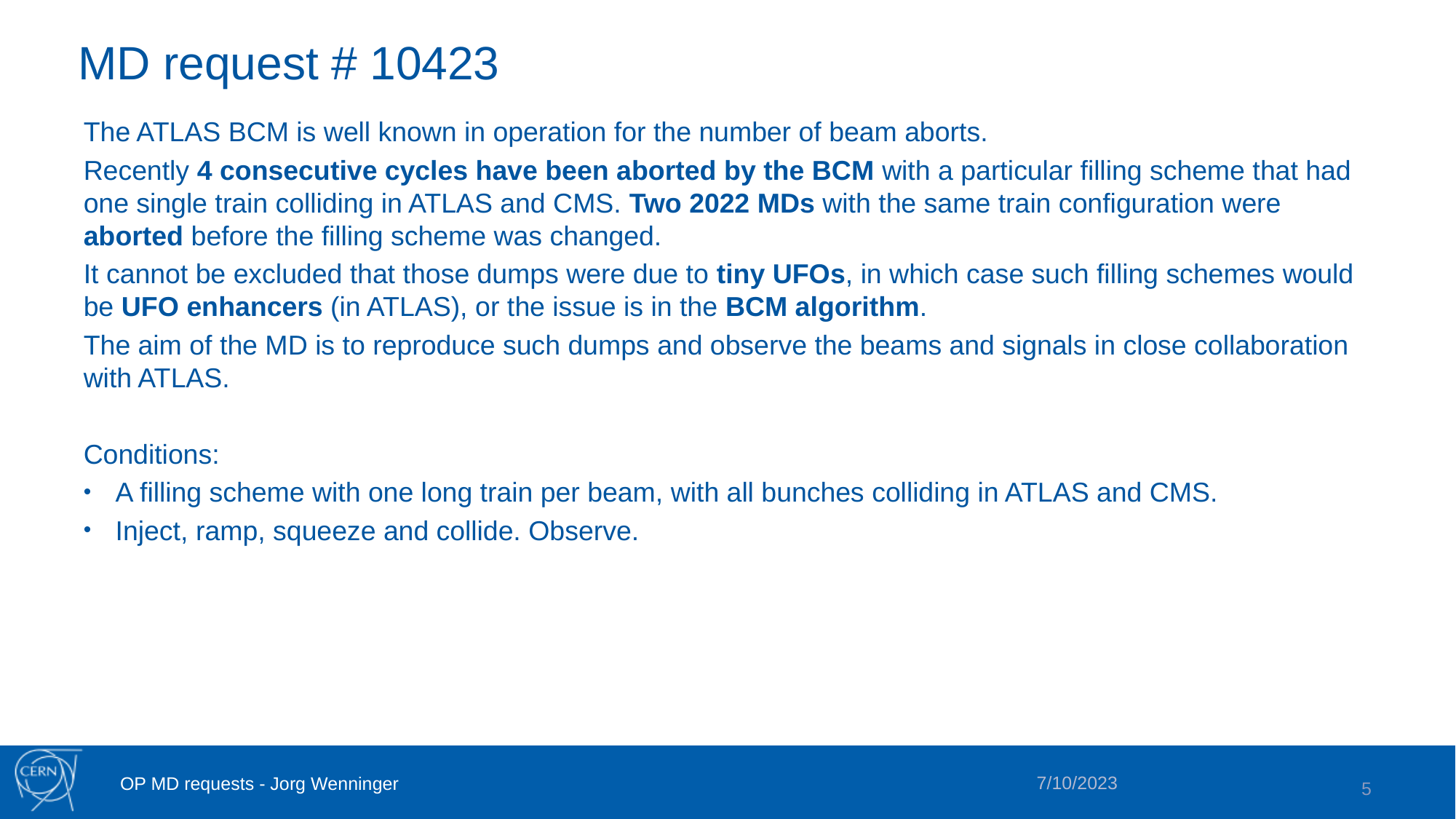

# MD request # 10423
The ATLAS BCM is well known in operation for the number of beam aborts.
Recently 4 consecutive cycles have been aborted by the BCM with a particular filling scheme that had one single train colliding in ATLAS and CMS. Two 2022 MDs with the same train configuration were aborted before the filling scheme was changed.
It cannot be excluded that those dumps were due to tiny UFOs, in which case such filling schemes would be UFO enhancers (in ATLAS), or the issue is in the BCM algorithm.
The aim of the MD is to reproduce such dumps and observe the beams and signals in close collaboration with ATLAS.

Conditions:
A filling scheme with one long train per beam, with all bunches colliding in ATLAS and CMS.
Inject, ramp, squeeze and collide. Observe.
7/10/2023
OP MD requests - Jorg Wenninger
5